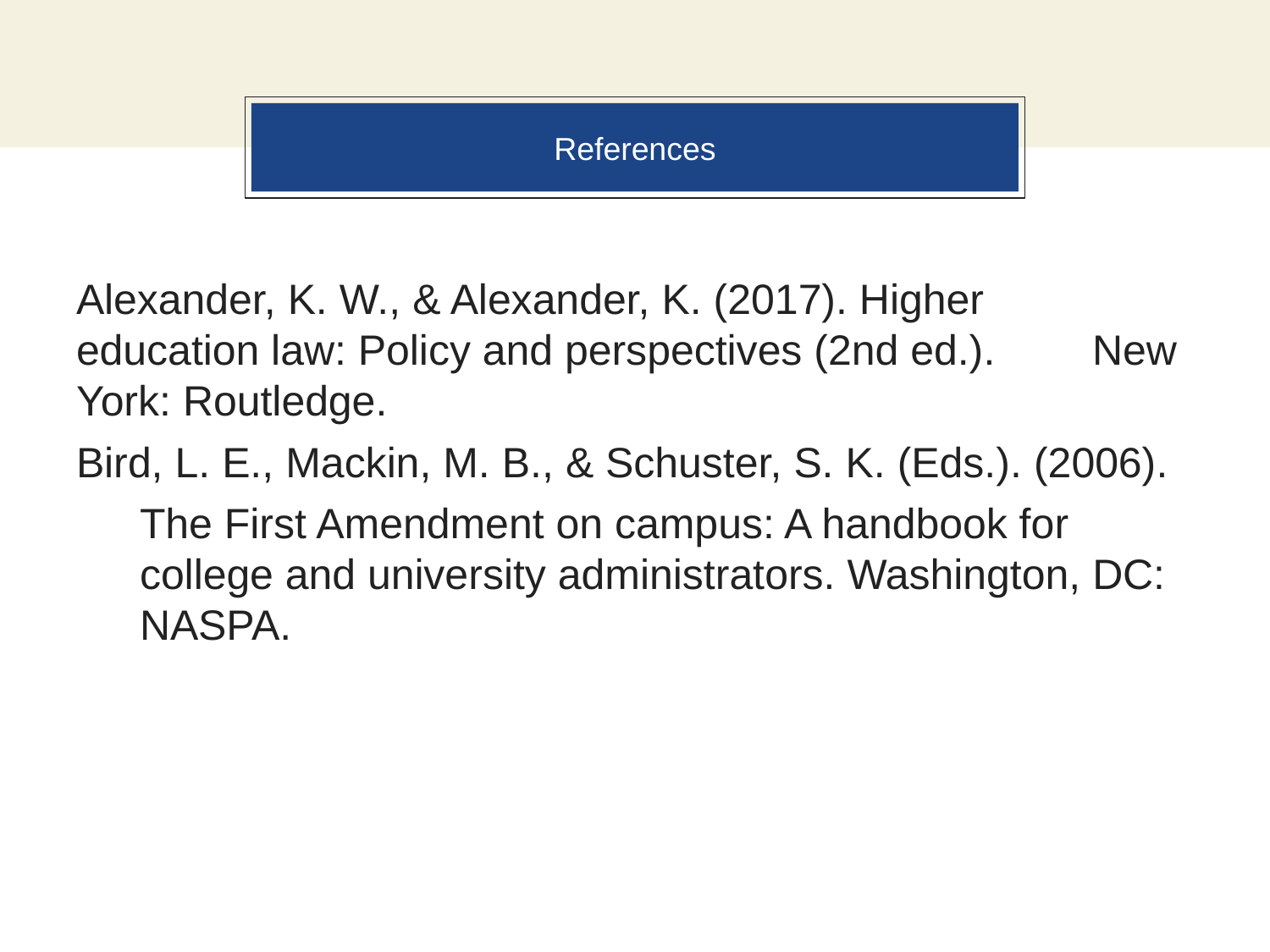

# References
Alexander, K. W., & Alexander, K. (2017). Higher 	education law: Policy and perspectives (2nd ed.). 	New York: Routledge.
Bird, L. E., Mackin, M. B., & Schuster, S. K. (Eds.). (2006).
The First Amendment on campus: A handbook for college and university administrators. Washington, DC: NASPA.